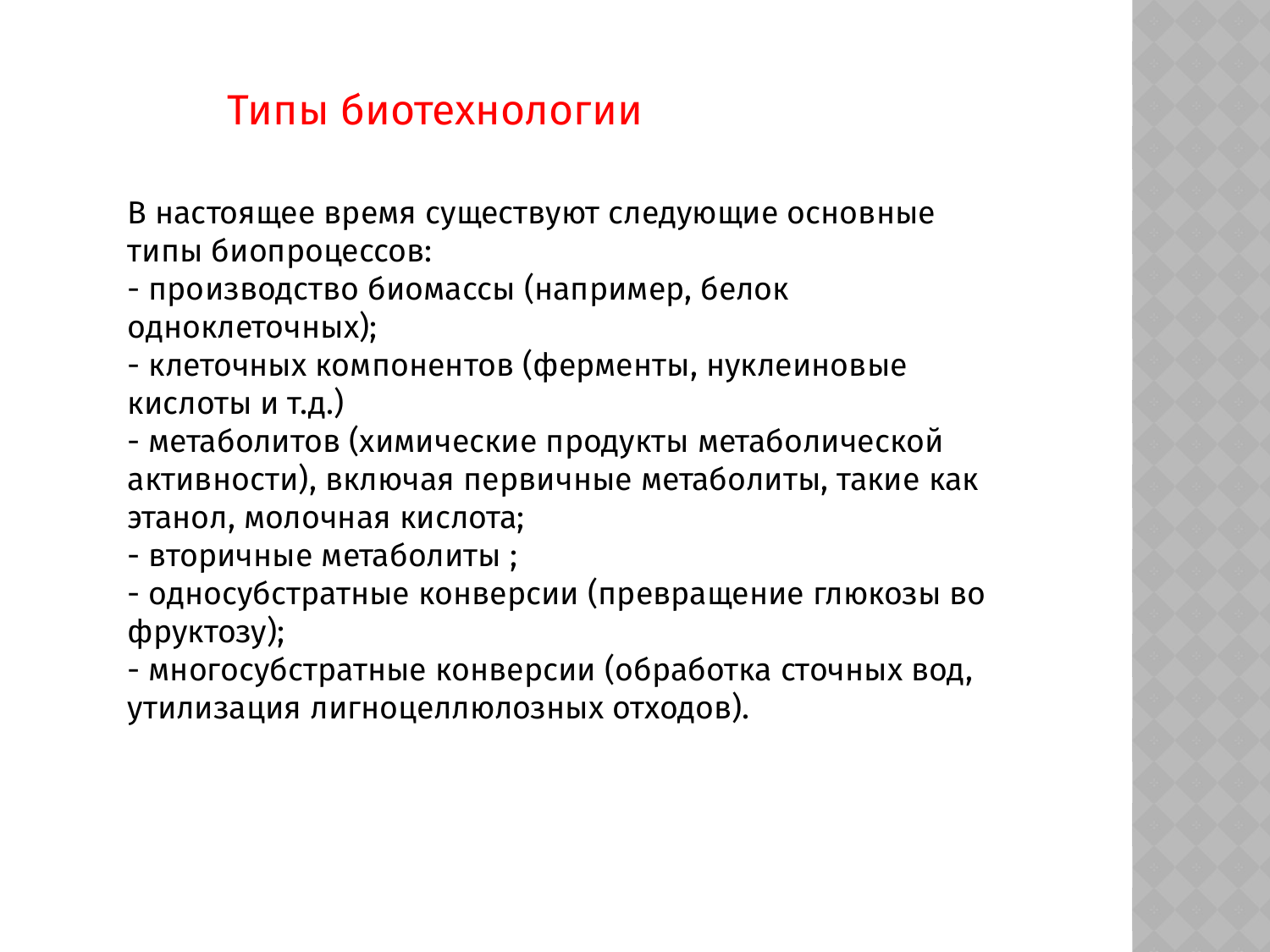

Типы биотехнологии
В настоящее время существуют следующие основные типы биопроцессов:
- производство биомассы (например, белок одноклеточных);
- клеточных компонентов (ферменты, нуклеиновые кислоты и т.д.)
- метаболитов (химические продукты метаболической активности), включая первичные метаболиты, такие как этанол, молочная кислота;
- вторичные метаболиты ;
- односубстратные конверсии (превращение глюкозы во фруктозу);
- многосубстратные конверсии (обработка сточных вод, утилизация лигноцеллюлозных отходов).